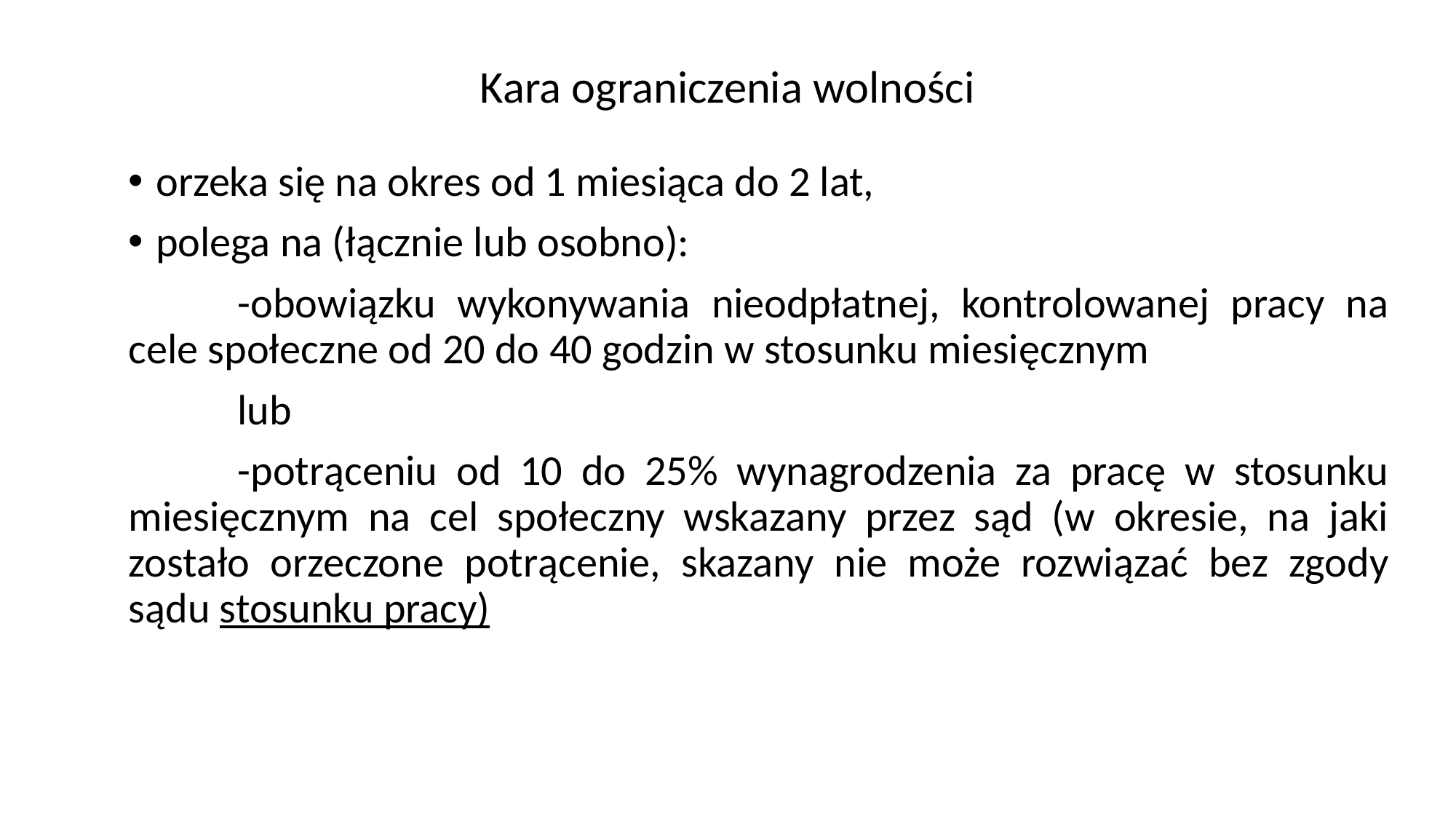

# Kara ograniczenia wolności
orzeka się na okres od 1 miesiąca do 2 lat,
polega na (łącznie lub osobno):
	-obowiązku wykonywania nieodpłatnej, kontrolowanej pracy na cele społeczne od 20 do 40 godzin w stosunku miesięcznym
	lub
	-potrąceniu od 10 do 25% wynagrodzenia za pracę w stosunku miesięcznym na cel społeczny wskazany przez sąd (w okresie, na jaki zostało orzeczone potrącenie, skazany nie może rozwiązać bez zgody sądu stosunku pracy)